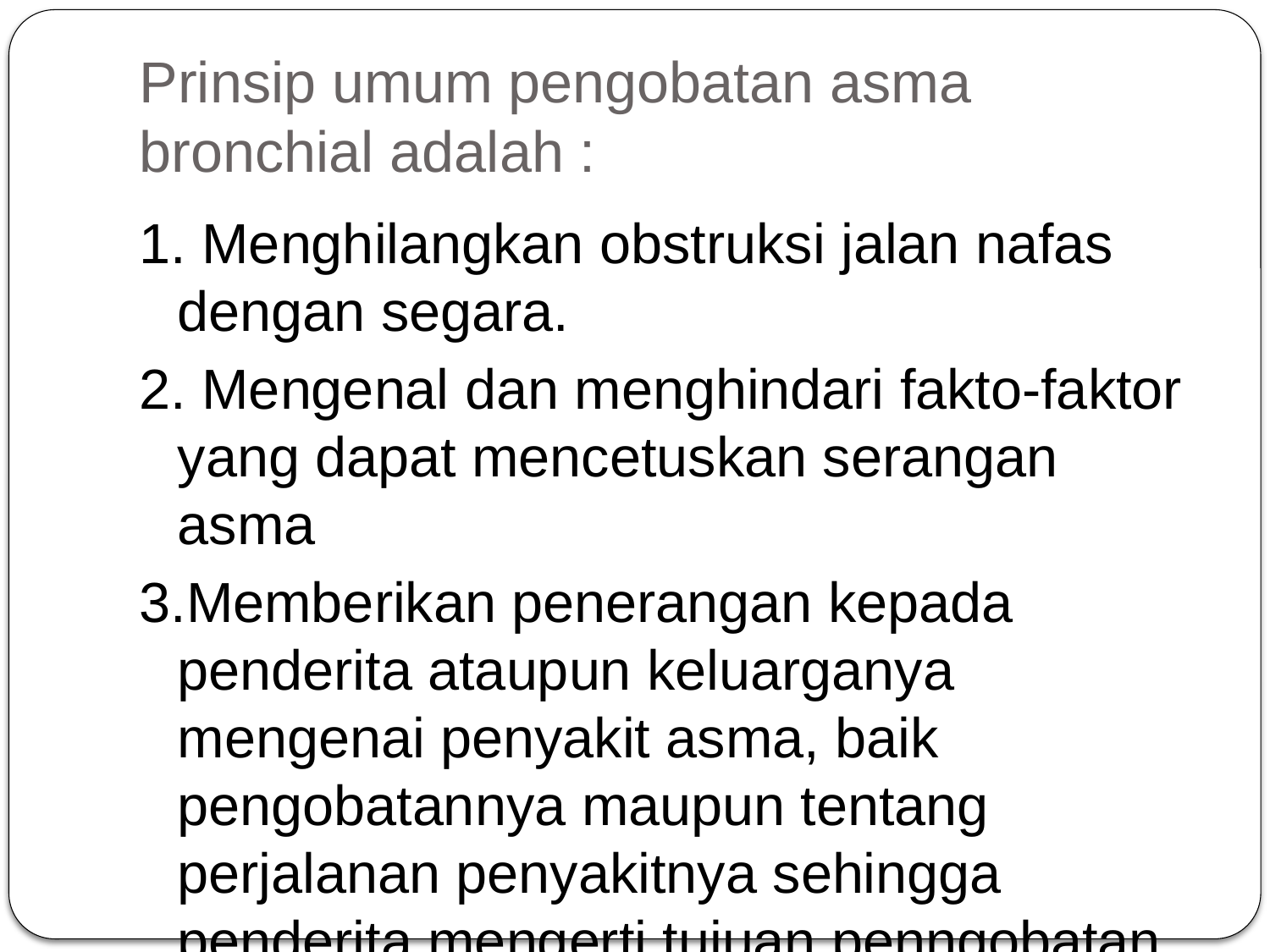

# Prinsip umum pengobatan asma bronchial adalah :
1. Menghilangkan obstruksi jalan nafas dengan segara.
2. Mengenal dan menghindari fakto-faktor yang dapat mencetuskan serangan asma
3.Memberikan penerangan kepada penderita ataupun keluarganya mengenai penyakit asma, baik pengobatannya maupun tentang perjalanan penyakitnya sehingga penderita mengerti tujuan penngobatan yang diberikan dan bekerjasama dengan dokter atau perawat yang merawatnya.